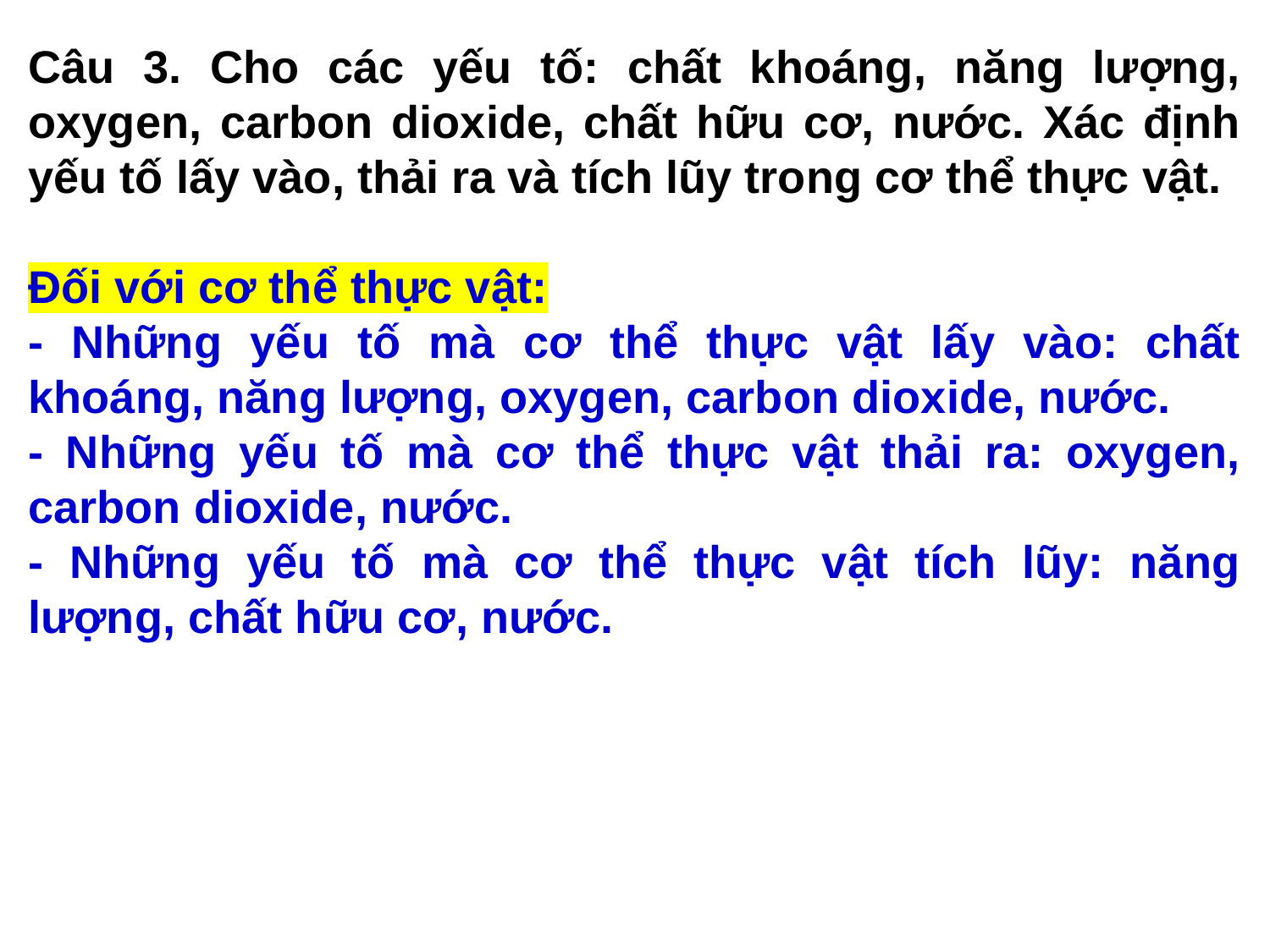

Câu 3. Cho các yếu tố: chất khoáng, năng lượng, oxygen, carbon dioxide, chất hữu cơ, nước. Xác định yếu tố lấy vào, thải ra và tích lũy trong cơ thể thực vật.

Đối với cơ thể thực vật:
- Những yếu tố mà cơ thể thực vật lấy vào: chất khoáng, năng lượng, oxygen, carbon dioxide, nước.
- Những yếu tố mà cơ thể thực vật thải ra: oxygen, carbon dioxide, nước.
- Những yếu tố mà cơ thể thực vật tích lũy: năng lượng, chất hữu cơ, nước.